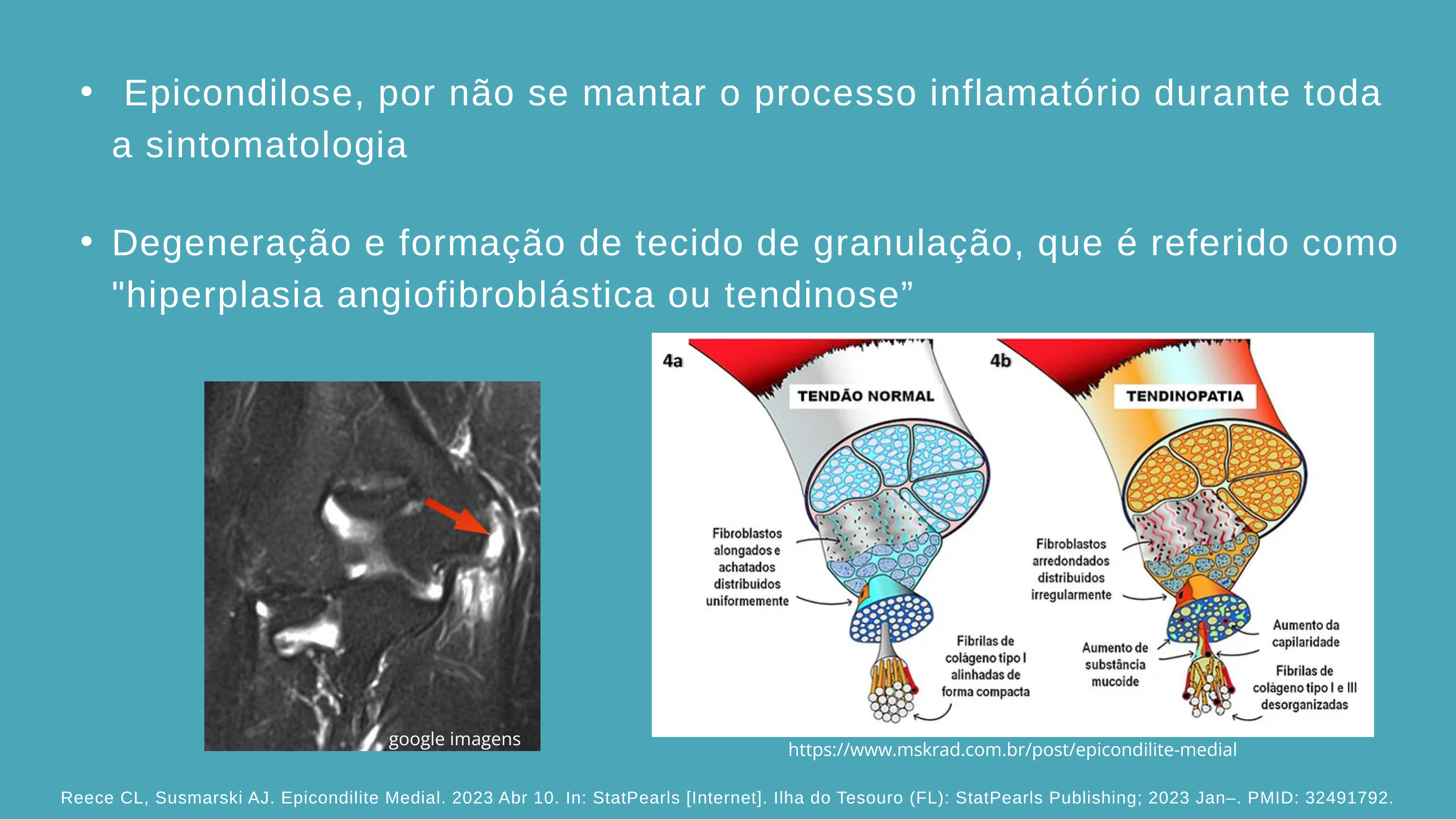

Epicondilose, por não se mantar o processo inflamatório durante toda a sintomatologia

Degeneração e formação de tecido de granulação, que é referido como "hiperplasia angiofibroblástica ou tendinose”

google imagens
https://www.mskrad.com.br/post/epicondilite-medial
Reece CL, Susmarski AJ. Epicondilite Medial. 2023 Abr 10. In: StatPearls [Internet]. Ilha do Tesouro (FL): StatPearls Publishing; 2023 Jan–. PMID: 32491792.